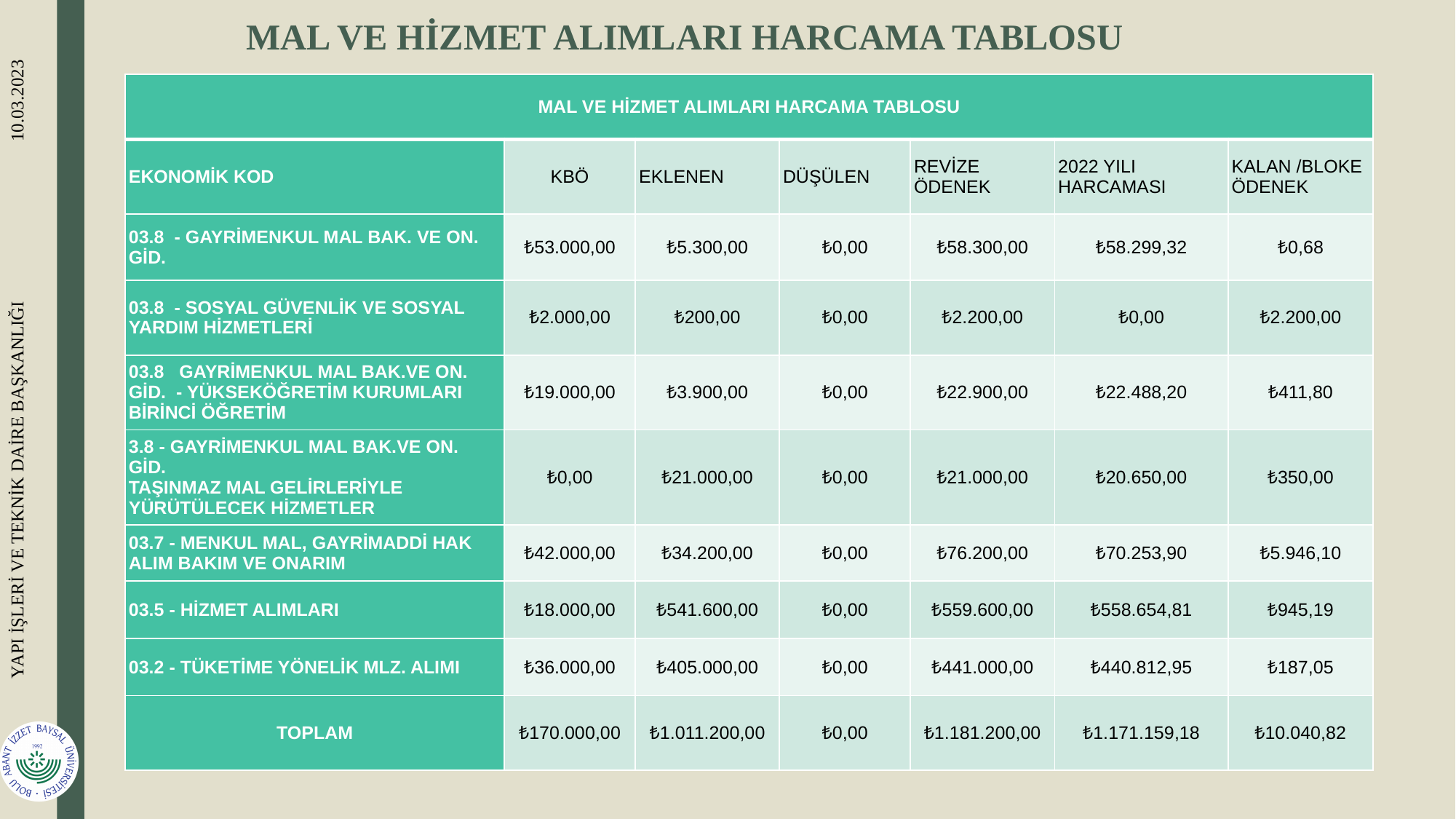

# MAL VE HİZMET ALIMLARI HARCAMA TABLOSU
| MAL VE HİZMET ALIMLARI HARCAMA TABLOSU |  |  |  |  |  |  |
| --- | --- | --- | --- | --- | --- | --- |
| EKONOMİK KOD | KBÖ | EKLENEN | DÜŞÜLEN | REVİZE ÖDENEK | 2022 YILI HARCAMASI | KALAN /BLOKE ÖDENEK |
| 03.8 - GAYRİMENKUL MAL BAK. VE ON. GİD. | ₺53.000,00 | ₺5.300,00 | ₺0,00 | ₺58.300,00 | ₺58.299,32 | ₺0,68 |
| 03.8 - SOSYAL GÜVENLİK VE SOSYAL YARDIM HİZMETLERİ | ₺2.000,00 | ₺200,00 | ₺0,00 | ₺2.200,00 | ₺0,00 | ₺2.200,00 |
| 03.8 GAYRİMENKUL MAL BAK.VE ON. GİD. - YÜKSEKÖĞRETİM KURUMLARI BİRİNCİ ÖĞRETİM | ₺19.000,00 | ₺3.900,00 | ₺0,00 | ₺22.900,00 | ₺22.488,20 | ₺411,80 |
| 3.8 - GAYRİMENKUL MAL BAK.VE ON. GİD. TAŞINMAZ MAL GELİRLERİYLE YÜRÜTÜLECEK HİZMETLER | ₺0,00 | ₺21.000,00 | ₺0,00 | ₺21.000,00 | ₺20.650,00 | ₺350,00 |
| 03.7 - MENKUL MAL, GAYRİMADDİ HAK ALIM BAKIM VE ONARIM | ₺42.000,00 | ₺34.200,00 | ₺0,00 | ₺76.200,00 | ₺70.253,90 | ₺5.946,10 |
| 03.5 - HİZMET ALIMLARI | ₺18.000,00 | ₺541.600,00 | ₺0,00 | ₺559.600,00 | ₺558.654,81 | ₺945,19 |
| 03.2 - TÜKETİME YÖNELİK MLZ. ALIMI | ₺36.000,00 | ₺405.000,00 | ₺0,00 | ₺441.000,00 | ₺440.812,95 | ₺187,05 |
| TOPLAM | ₺170.000,00 | ₺1.011.200,00 | ₺0,00 | ₺1.181.200,00 | ₺1.171.159,18 | ₺10.040,82 |